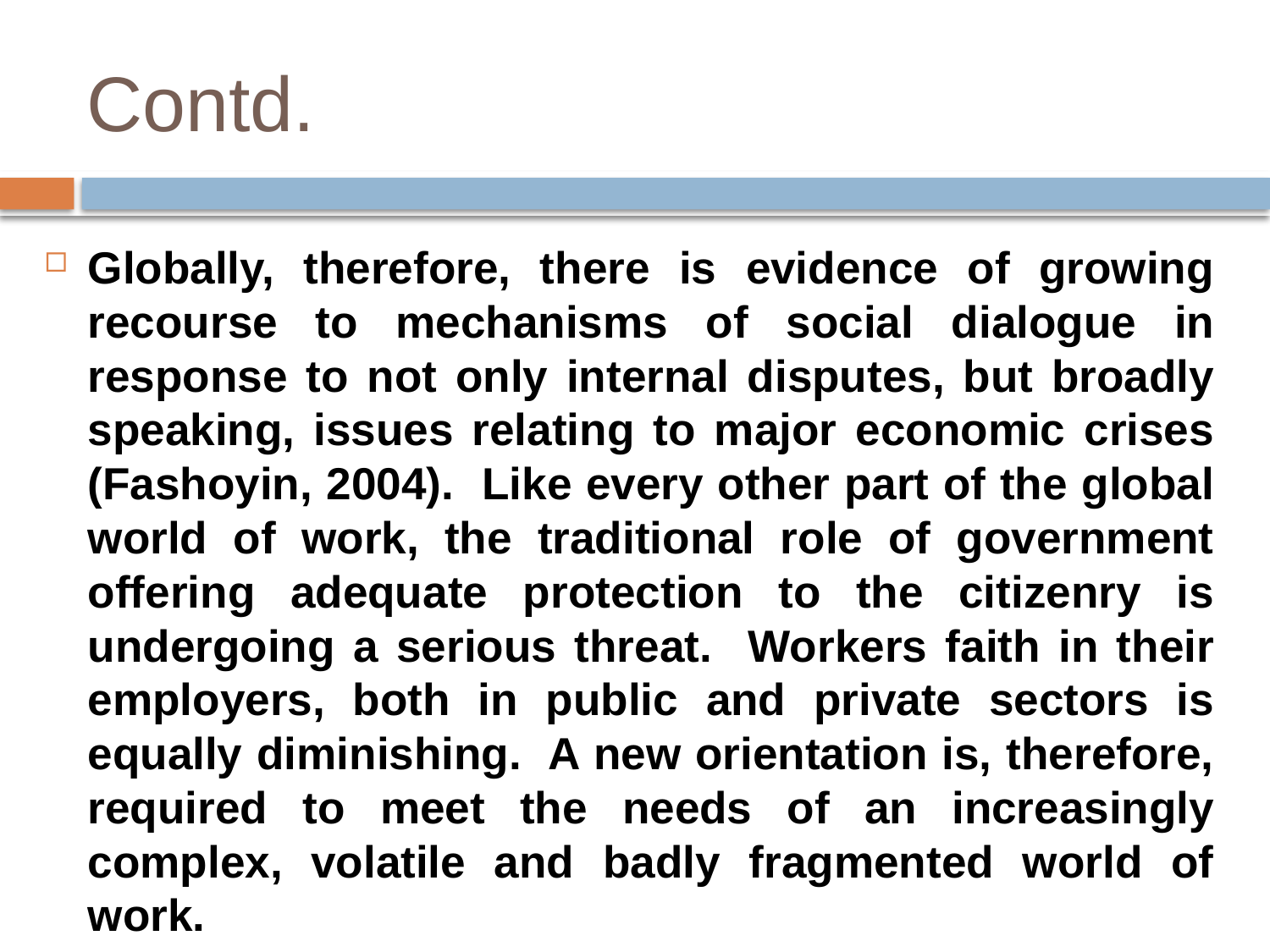

# Contd.
Globally, therefore, there is evidence of growing recourse to mechanisms of social dialogue in response to not only internal disputes, but broadly speaking, issues relating to major economic crises (Fashoyin, 2004).  Like every other part of the global world of work, the traditional role of government offering adequate protection to the citizenry is undergoing a serious threat.  Workers faith in their employers, both in public and private sectors is equally diminishing.  A new orientation is, therefore, required to meet the needs of an increasingly complex, volatile and badly fragmented world of work.